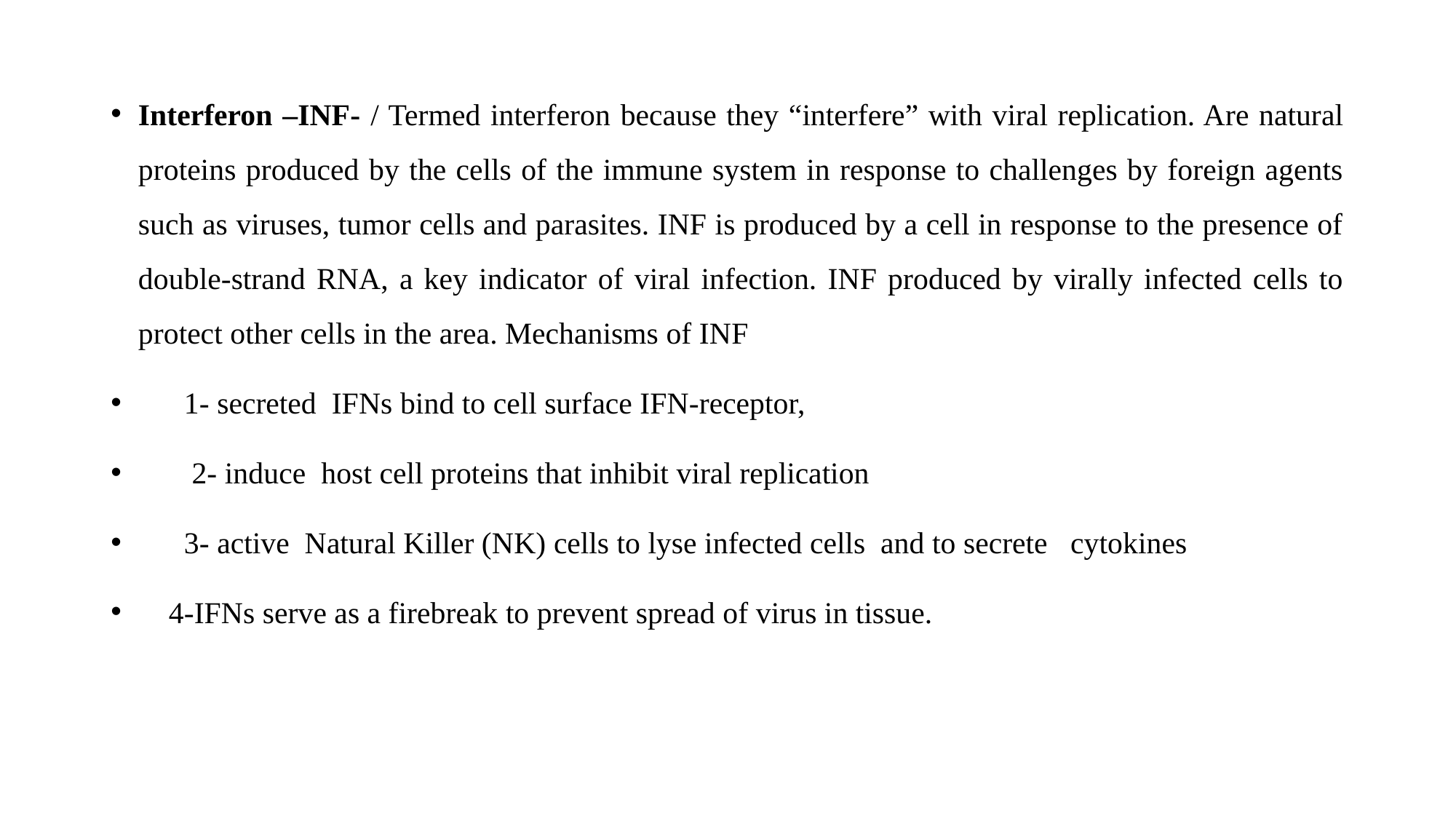

Interferon –INF- / Termed interferon because they “interfere” with viral replication. Are natural proteins produced by the cells of the immune system in response to challenges by foreign agents such as viruses, tumor cells and parasites. INF is produced by a cell in response to the presence of double-strand RNA, a key indicator of viral infection. INF produced by virally infected cells to protect other cells in the area. Mechanisms of INF
      1- secreted  IFNs bind to cell surface IFN-receptor,
       2- induce  host cell proteins that inhibit viral replication
      3- active  Natural Killer (NK) cells to lyse infected cells  and to secrete   cytokines
    4-IFNs serve as a firebreak to prevent spread of virus in tissue.